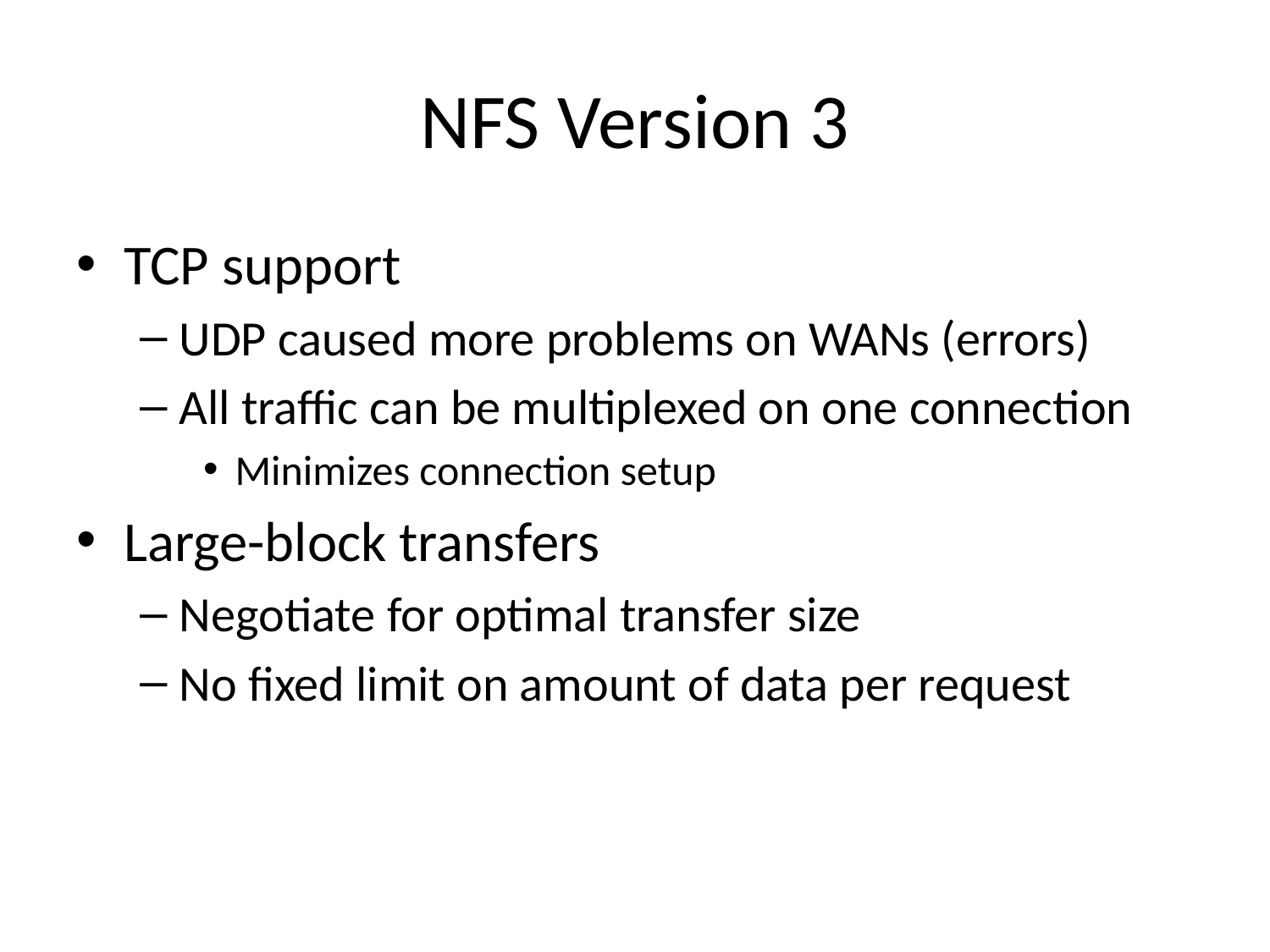

# NFS Version 3
TCP support
UDP caused more problems on WANs (errors)
All traffic can be multiplexed on one connection
Minimizes connection setup
Large-block transfers
Negotiate for optimal transfer size
No fixed limit on amount of data per request